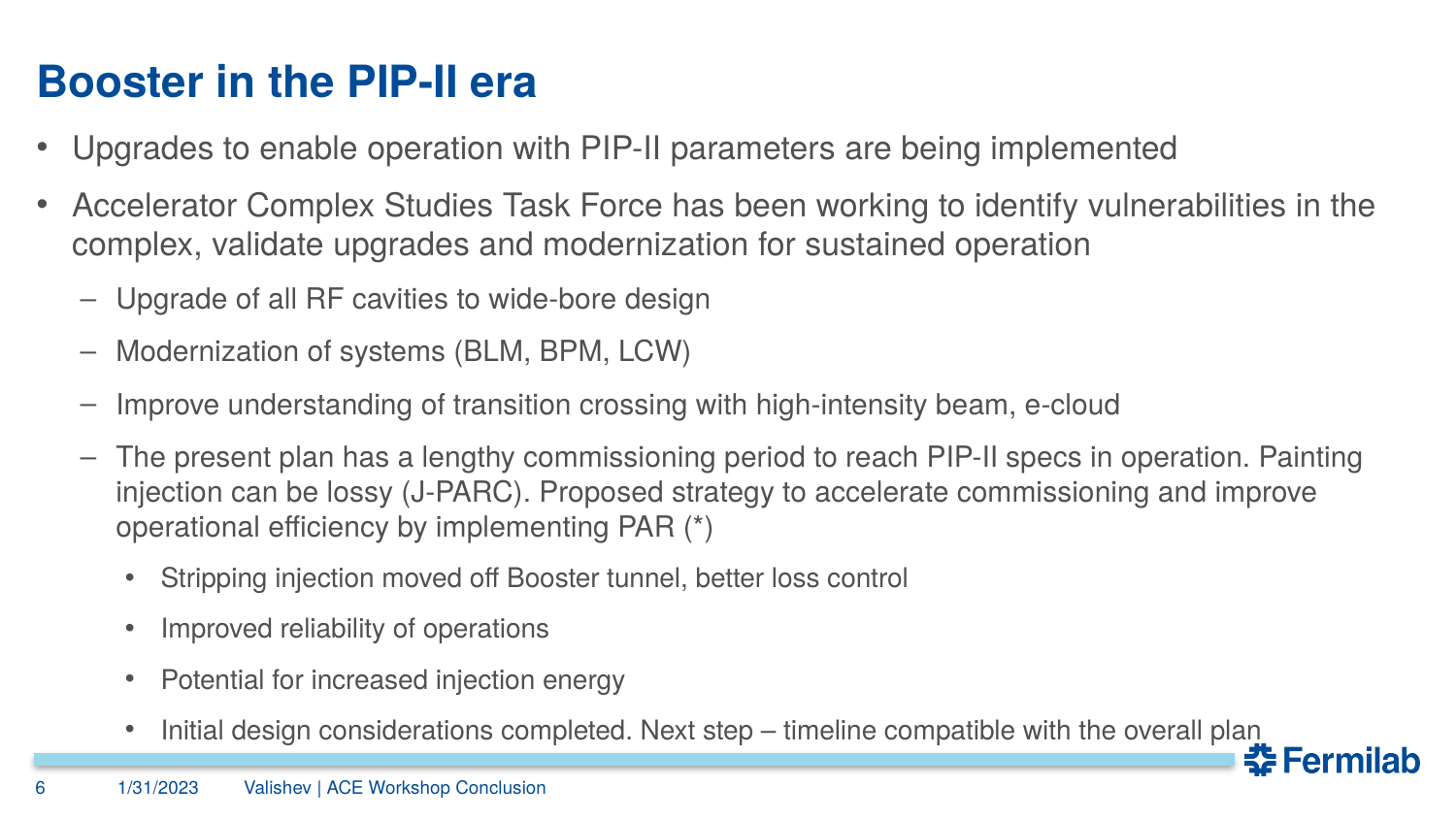

# Booster in the PIP-II era
Upgrades to enable operation with PIP-II parameters are being implemented
Accelerator Complex Studies Task Force has been working to identify vulnerabilities in the complex, validate upgrades and modernization for sustained operation
Upgrade of all RF cavities to wide-bore design
Modernization of systems (BLM, BPM, LCW)
Improve understanding of transition crossing with high-intensity beam, e-cloud
The present plan has a lengthy commissioning period to reach PIP-II specs in operation. Painting injection can be lossy (J-PARC). Proposed strategy to accelerate commissioning and improve operational efficiency by implementing PAR (*)
Stripping injection moved off Booster tunnel, better loss control
Improved reliability of operations
Potential for increased injection energy
Initial design considerations completed. Next step – timeline compatible with the overall plan
6
1/31/2023
Valishev | ACE Workshop Conclusion